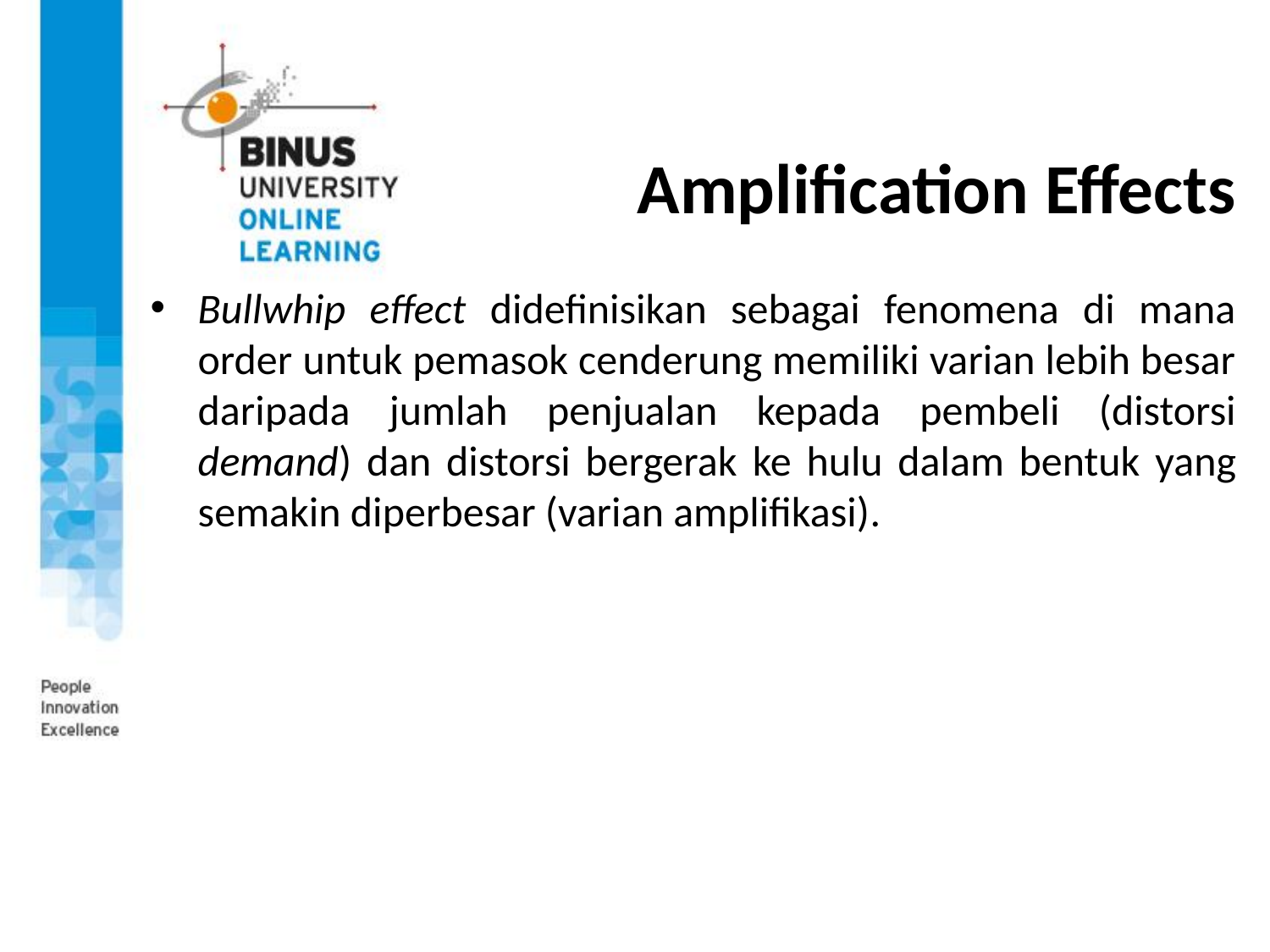

# Amplification Effects
Bullwhip effect didefinisikan sebagai fenomena di mana order untuk pemasok cenderung memiliki varian lebih besar daripada jumlah penjualan kepada pembeli (distorsi demand) dan distorsi bergerak ke hulu dalam bentuk yang semakin diperbesar (varian amplifikasi).